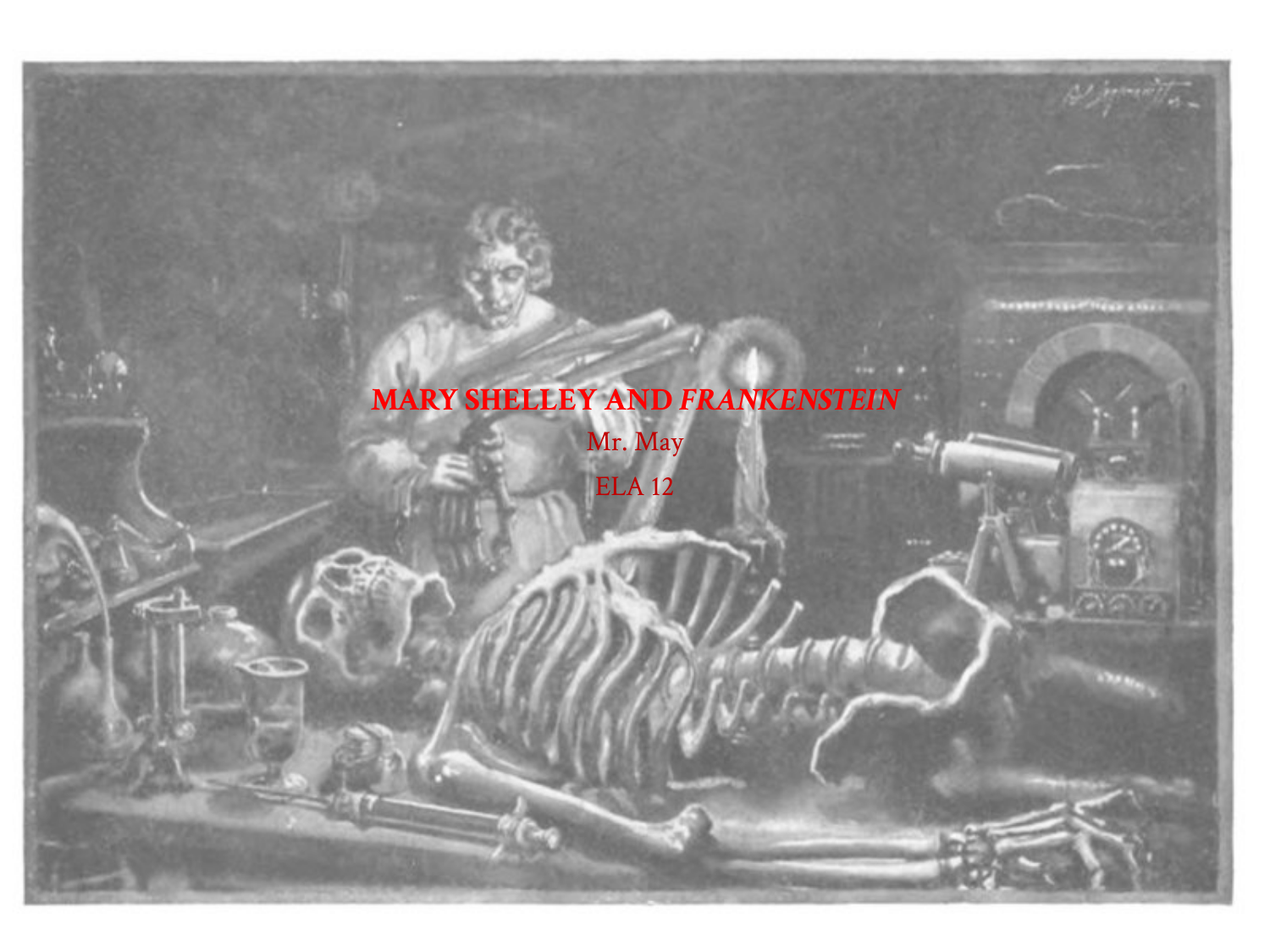

# Mary Shelley and Frankenstein
Mr. May
ELA 12